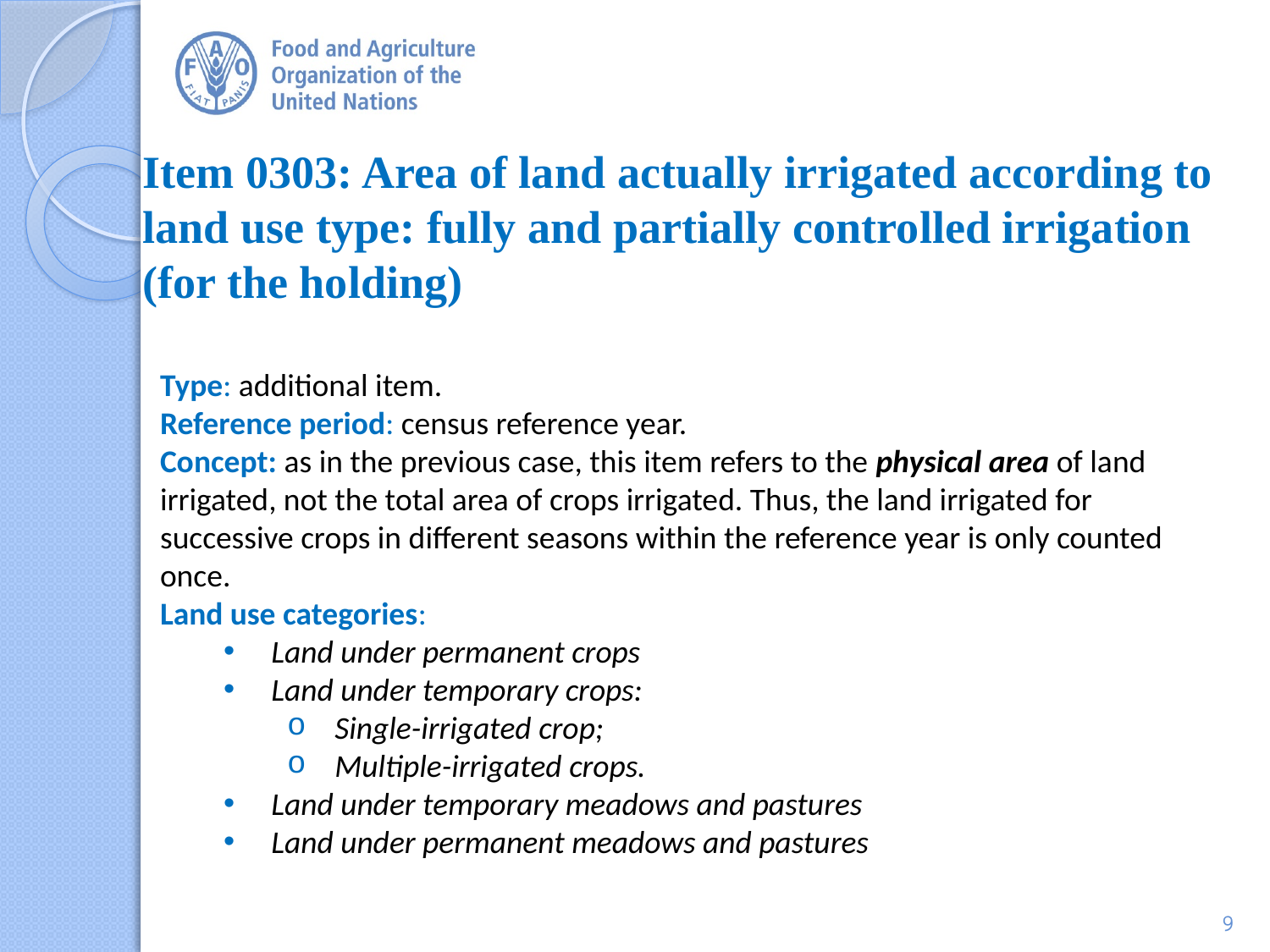

# Item 0303: Area of land actually irrigated according to land use type: fully and partially controlled irrigation (for the holding)
Type: additional item.
Reference period: census reference year.
Concept: as in the previous case, this item refers to the physical area of land irrigated, not the total area of crops irrigated. Thus, the land irrigated for successive crops in different seasons within the reference year is only counted once.
Land use categories:
Land under permanent crops
Land under temporary crops:
Single-irrigated crop;
Multiple-irrigated crops.
Land under temporary meadows and pastures
Land under permanent meadows and pastures
9